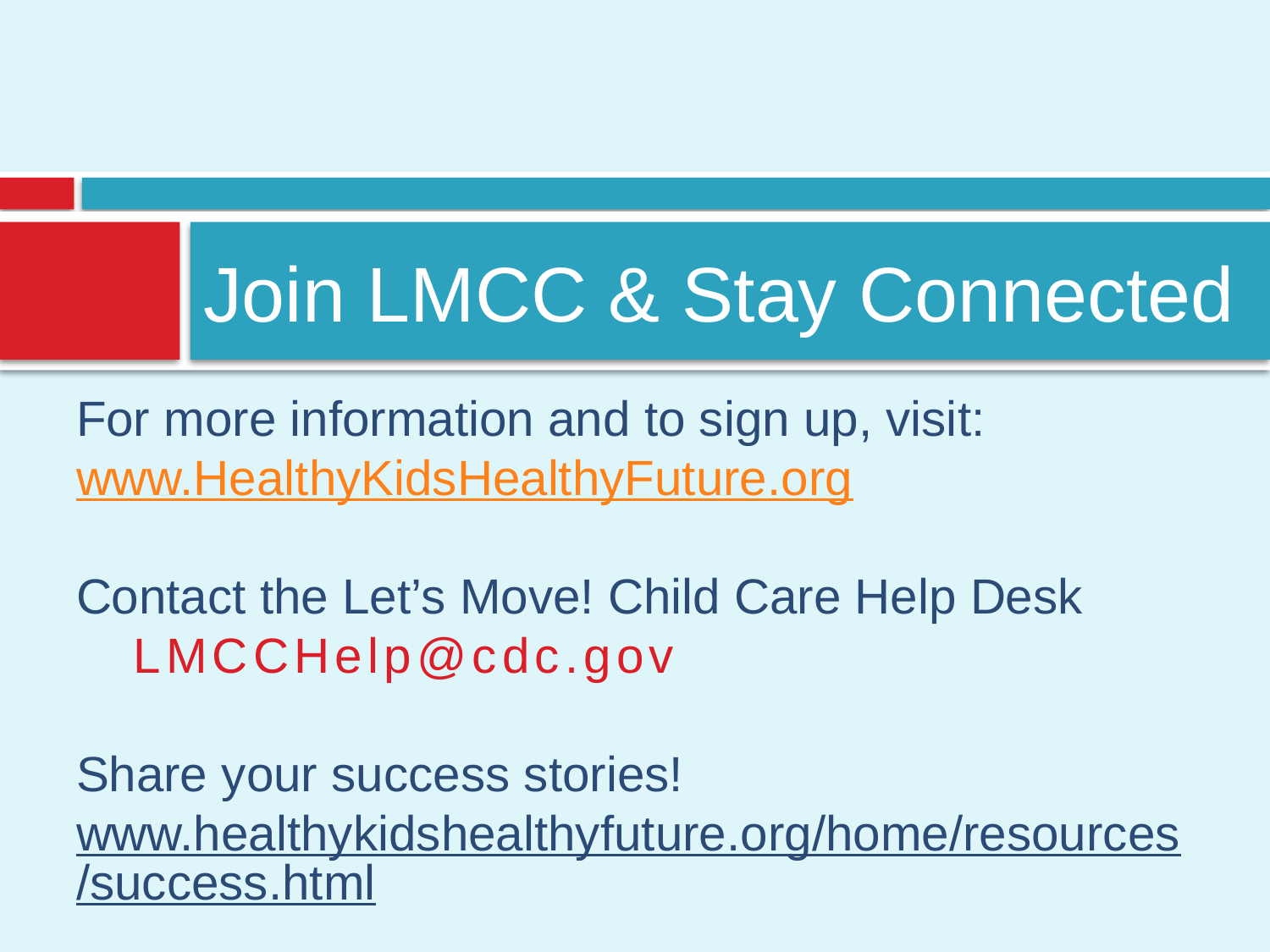

# Join LMCC & Stay Connected
For more information and to sign up, visit: www.HealthyKidsHealthyFuture.org

Contact the Let’s Move! Child Care Help Desk
   LMCCHelp@cdc.gov

Share your success stories!
www.healthykidshealthyfuture.org/home/resources/success.html